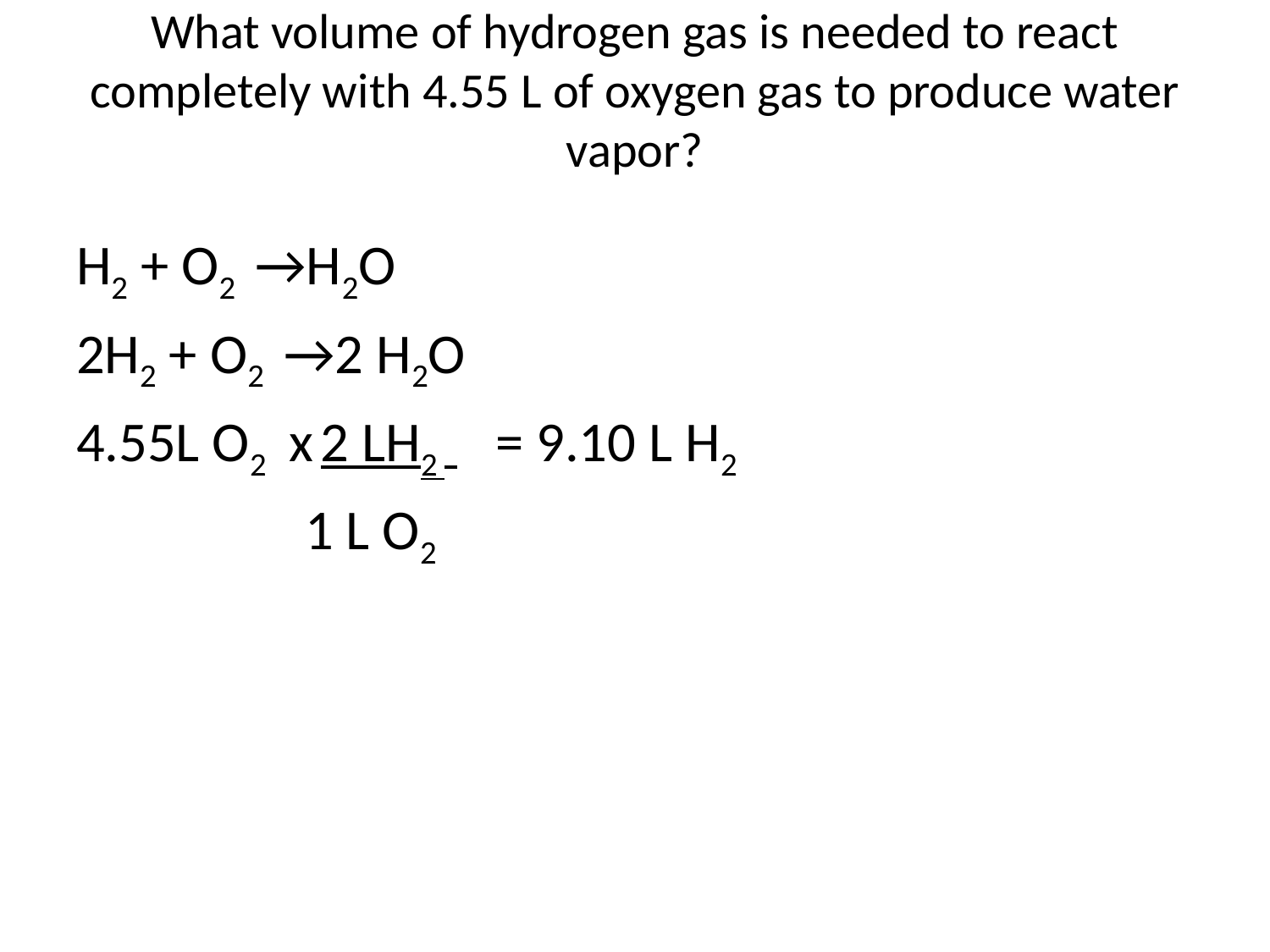

# What volume of hydrogen gas is needed to react completely with 4.55 L of oxygen gas to produce water vapor?
H2 + O2  →H2O
2H2 + O2  →2 H2O
4.55L O2   x 2 LH2     = 9.10 L H2
                  1 L O2